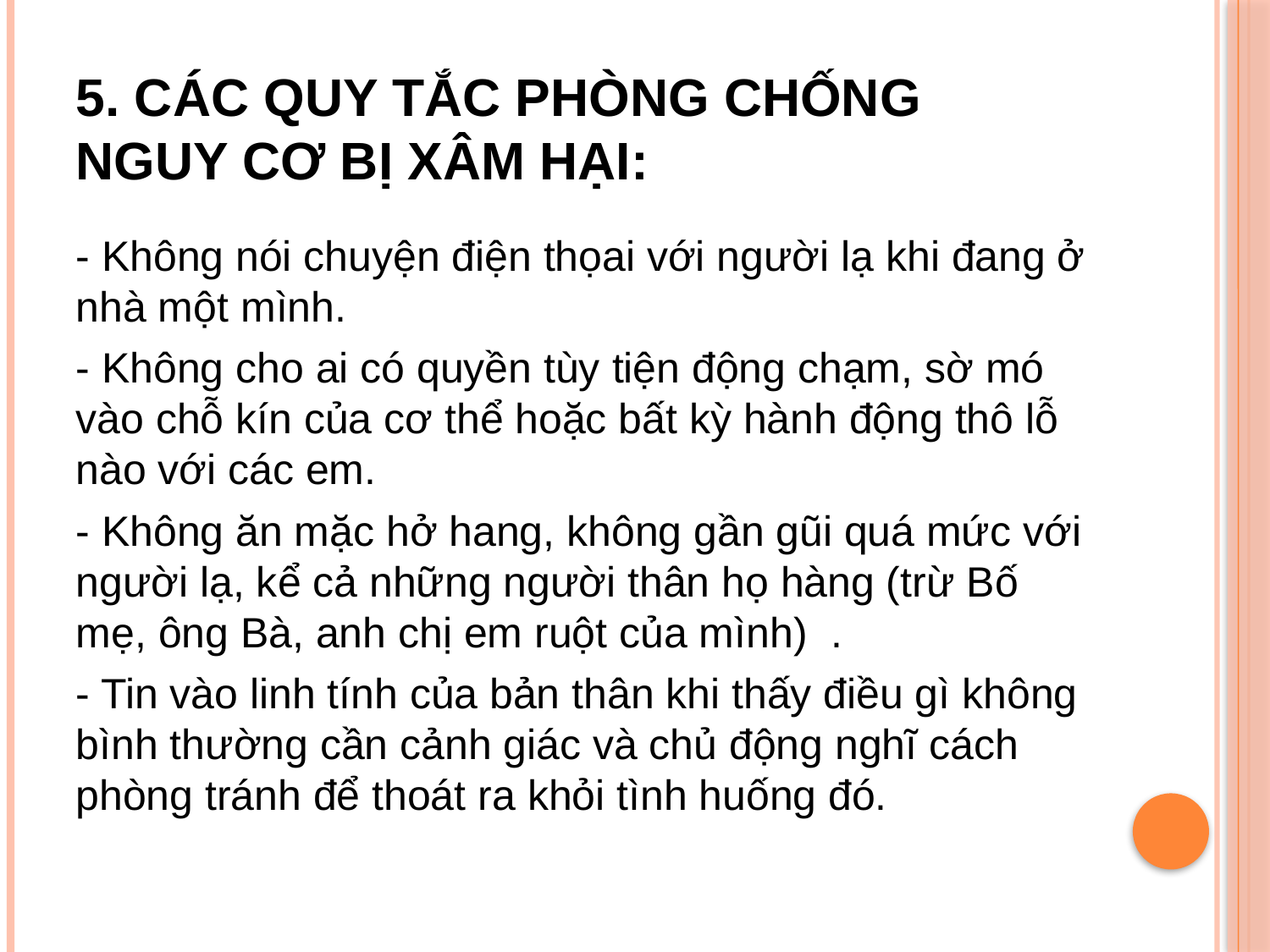

# 5. Các quy tắc phòng chống nguy cơ bị xâm hại:
- Không nói chuyện điện thọai với người lạ khi đang ở nhà một mình.
- Không cho ai có quyền tùy tiện động chạm, sờ mó vào chỗ kín của cơ thể hoặc bất kỳ hành động thô lỗ nào với các em.
- Không ăn mặc hở hang, không gần gũi quá mức với người lạ, kể cả những người thân họ hàng (trừ Bố mẹ, ông Bà, anh chị em ruột của mình)  .
- Tin vào linh tính của bản thân khi thấy điều gì không bình thường cần cảnh giác và chủ động nghĩ cách phòng tránh để thoát ra khỏi tình huống đó.